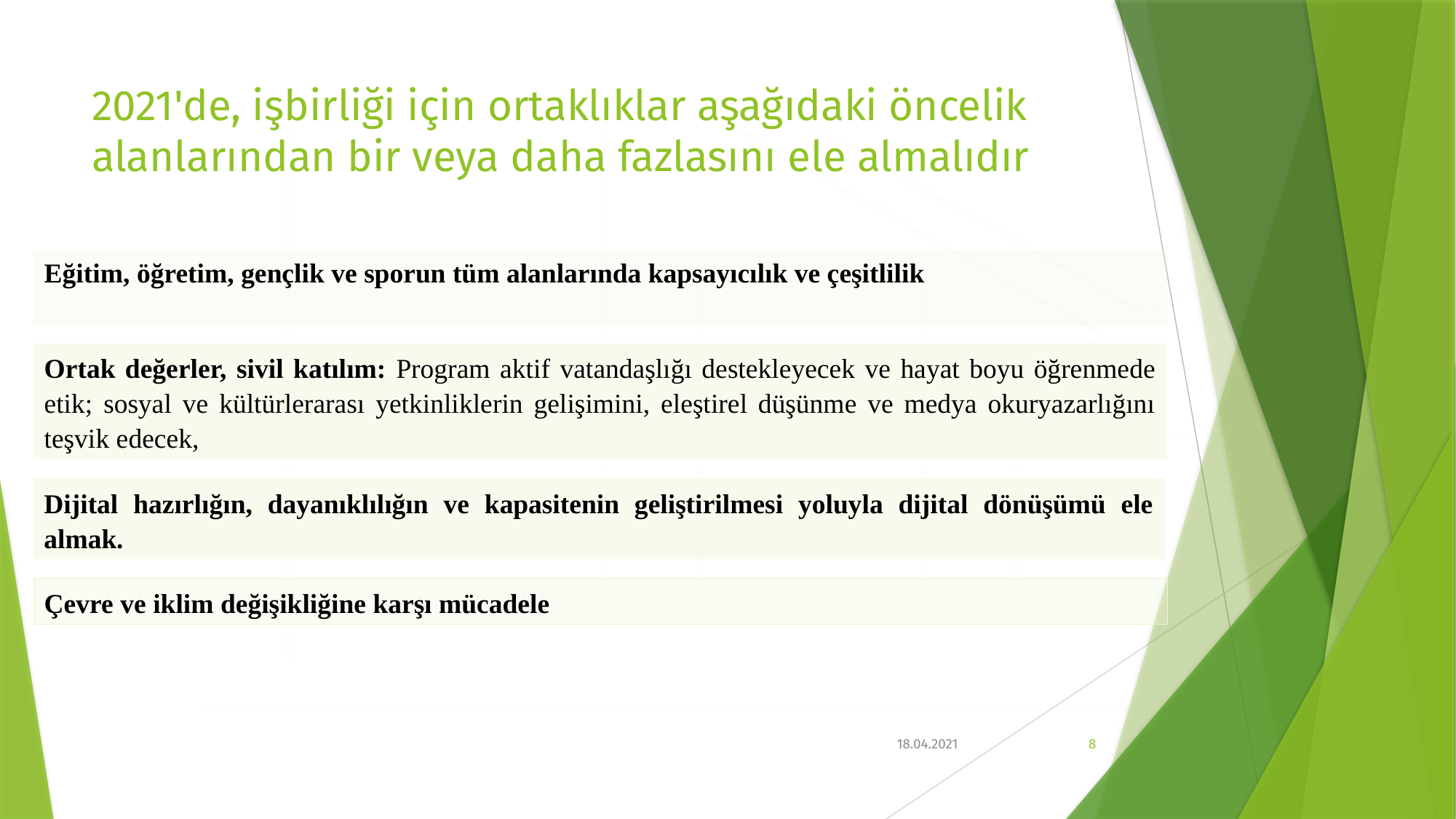

# 2021'de, işbirliği için ortaklıklar aşağıdaki öncelik alanlarından bir veya daha fazlasını ele almalıdır
Eğitim, öğretim, gençlik ve sporun tüm alanlarında kapsayıcılık ve çeşitlilik

Ortak değerler, sivil katılım: Program aktif vatandaşlığı destekleyecek ve hayat boyu öğrenmede etik; sosyal ve kültürlerarası yetkinliklerin gelişimini, eleştirel düşünme ve medya okuryazarlığını teşvik edecek,
Dijital hazırlığın, dayanıklılığın ve kapasitenin geliştirilmesi yoluyla dijital dönüşümü ele almak.
Çevre ve iklim değişikliğine karşı mücadele
18.04.2021
8